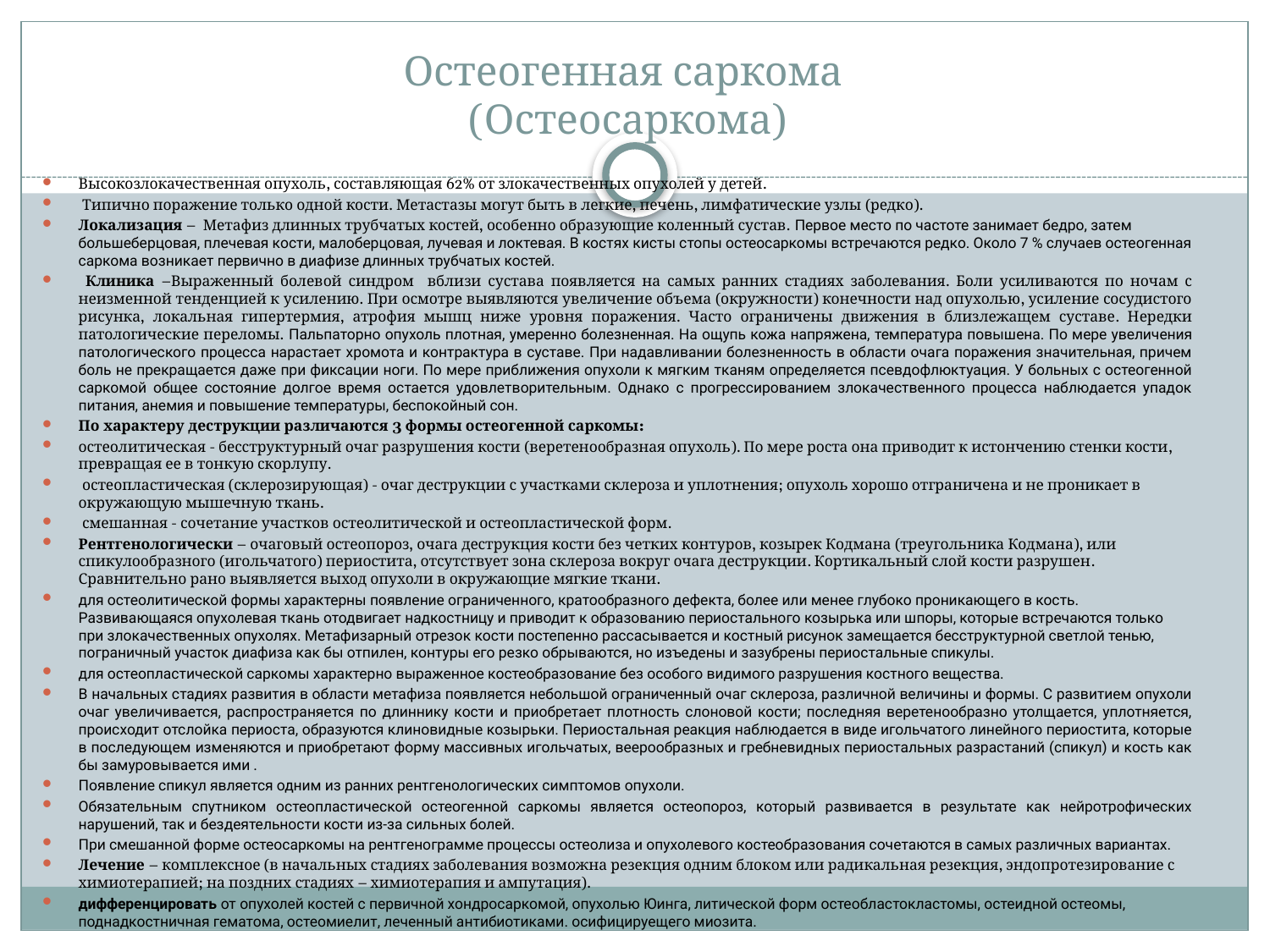

# Остеогенная саркома (Остеосаркома)
Высокозлокачественная опухоль, составляющая 62% от злокачественных опухолей у детей.
 Типично поражение только одной кости. Метастазы могут быть в легкие, печень, лимфатические узлы (редко).
Локализация –  Метафиз длинных трубчатых костей, особенно образующие коленный сустав. Первое место по частоте занимает бедро, затем большеберцовая, плечевая кости, малоберцовая, лучевая и локтевая. В костях кисты стопы остеосаркомы встречаются редко. Около 7 % случаев остеогенная саркома возникает первично в диафизе длинных трубчатых костей.
 Клиника –Выраженный болевой синдром  вблизи сустава появляется на самых ранних стадиях заболевания. Боли усиливаются по ночам с неизменной тенденцией к усилению. При осмотре выявляются увеличение объема (окружности) конечности над опухолью, усиление сосудистого рисунка, локальная гипертермия, атрофия мышц ниже уровня поражения. Часто ограничены движения в близлежащем суставе. Нередки патологические переломы. Пальпаторно опухоль плотная, умеренно болезненная. На ощупь кожа напряжена, температура повышена. По мере увеличения патологического процесса нарастает хромота и контрактура в суставе. При надавливании болезненность в области очага поражения значительная, причем боль не прекращается даже при фиксации ноги. По мере приближения опухоли к мягким тканям определяется псевдофлюктуация. У больных с остеогенной саркомой общее состояние долгое время остается удовлетворительным. Однако с прогрессированием злокачественного процесса наблюдается упадок питания, анемия и повышение температуры, беспокойный сон.
По характеру деструкции различаются 3 формы остеогенной саркомы:
остеолитическая - бесструктурный очаг разрушения кости (веретенообразная опухоль). По мере роста она приводит к истончению стенки кости, превращая ее в тонкую скорлупу.
 остеопластическая (склерозирующая) - очаг деструкции с участками склероза и уплотнения; опухоль хорошо отграничена и не проникает в окружающую мышечную ткань.
 смешанная - сочетание участков остеолитической и остеопластической форм.
Рентгенологически – очаговый остеопороз, очага деструкция кости без четких контуров, козырек Кодмана (треугольника Кодмана), или спикулообразного (игольчатого) периостита, отсутствует зона склероза вокруг очага деструкции. Кортикальный слой кости разрушен. Сравнительно рано выявляется выход опухоли в окружающие мягкие ткани.
для остеолитической формы характерны появление ограниченного, кратообразного дефекта, более или менее глубоко проникающего в кость. Развивающаяся опухолевая ткань отодвигает надкостницу и приводит к образованию периостального козырька или шпоры, которые встречаются только при злокачественных опухолях. Метафизарный отрезок кости постепенно рассасывается и костный рисунок замещается бесструктурной светлой тенью, пограничный участок диафиза как бы отпилен, контуры его резко обрываются, но изъедены и зазубрены периостальные спикулы.
для остеопластической саркомы характерно выраженное костеобразование без особого видимого разрушения костного вещества.
В начальных стадиях развития в области метафиза появляется небольшой ограниченный очаг склероза, различной величины и формы. С развитием опухоли очаг увеличивается, распространяется по длиннику кости и приобретает плотность слоновой кости; последняя веретенообразно утолщается, уплотняется, происходит отслойка периоста, образуются клиновидные козырьки. Периостальная реакция наблюдается в виде игольчатого линейного периостита, которые в последующем изменяются и приобретают форму массивных игольчатых, веерообразных и гребневидных периостальных разрастаний (спикул) и кость как бы замуровывается ими .
Появление спикул является одним из ранних рентгенологических симптомов опухоли.
Обязательным спутником остеопластической остеогенной саркомы является остеопороз, который развивается в результате как нейротрофических нарушений, так и бездеятельности кости из-за сильных болей.
При смешанной форме остеосаркомы на рентгенограмме процессы остеолиза и опухолевого костеобразования сочетаются в самых различных вариантах.
Лечение – комплексное (в начальных стадиях заболевания возможна резекция одним блоком или радикальная резекция, эндопротезирование с химиотерапией; на поздних стадиях – химиотерапия и ампутация).
дифференцировать от опухолей костей с первичной хондросаркомой, опухолью Юинга, литической форм остеобластокластомы, остеидной остеомы, поднадкостничная гематома, остеомиелит, леченный антибиотиками. осифицируещего миозита.